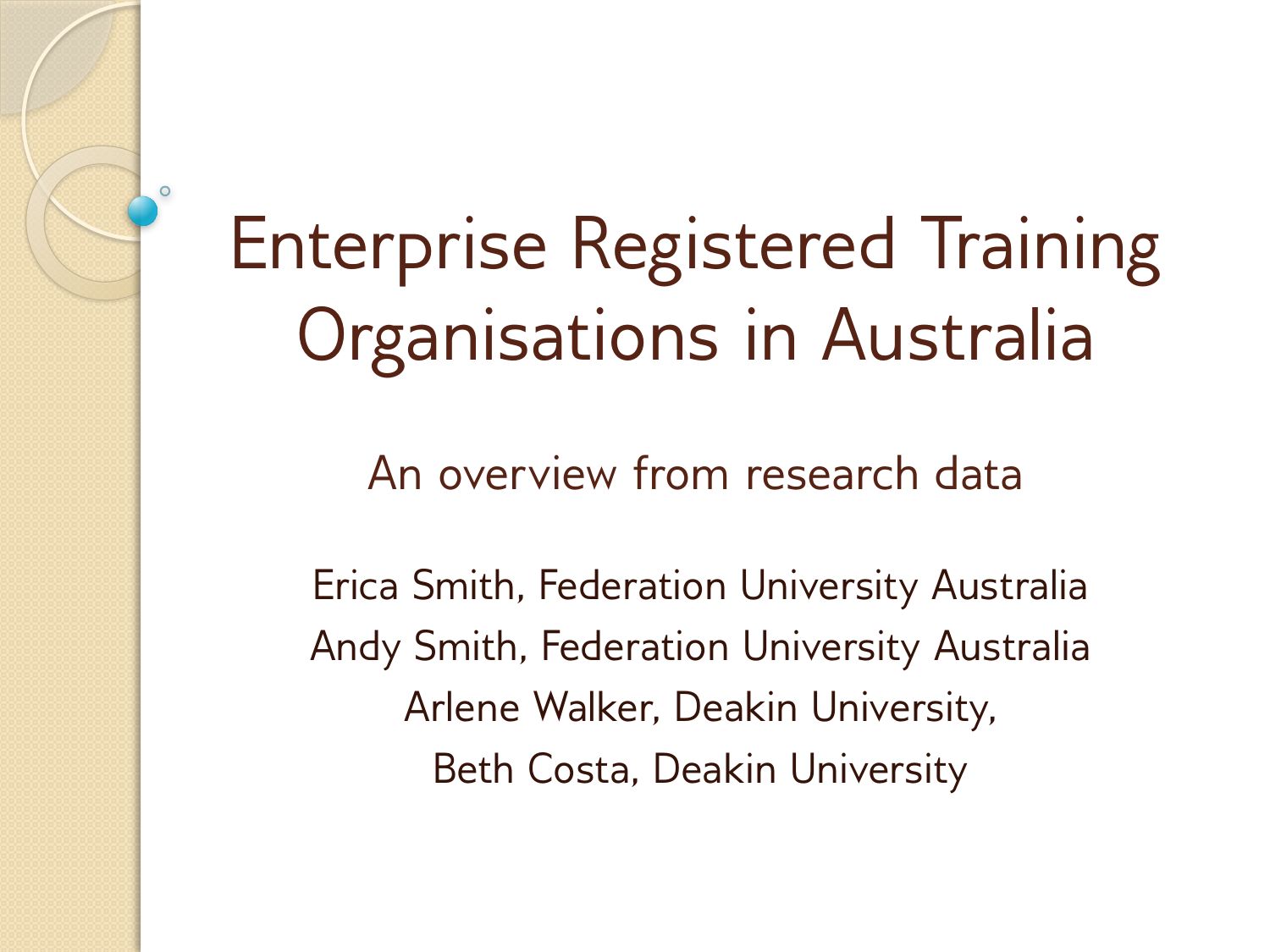

# Enterprise Registered Training Organisations in Australia An overview from research data
Erica Smith, Federation University Australia
Andy Smith, Federation University Australia
Arlene Walker, Deakin University,
Beth Costa, Deakin University